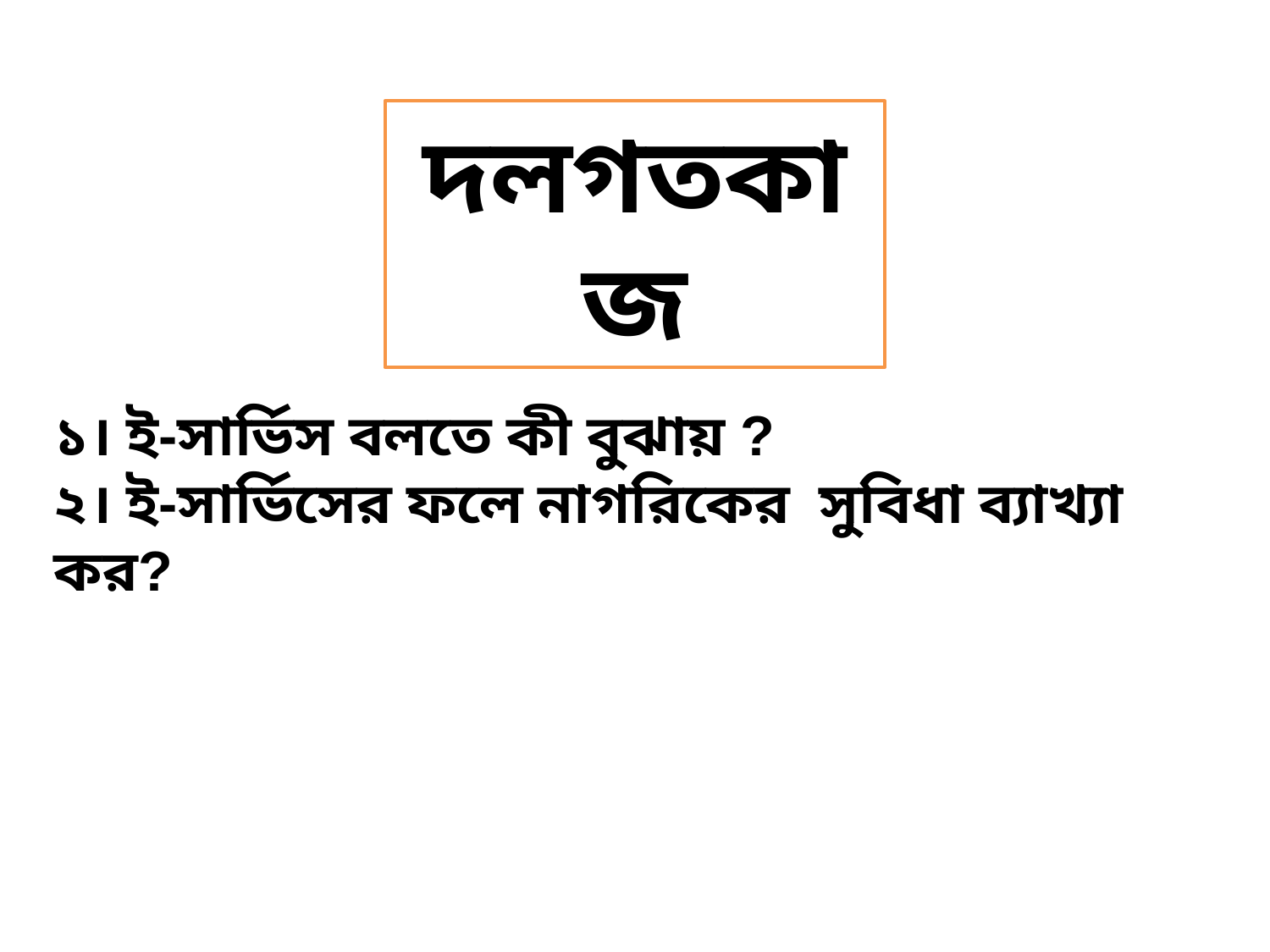

দলগতকাজ
১। ই-সার্ভিস বলতে কী বুঝায় ?
২। ই-সার্ভিসের ফলে নাগরিকের  সুবিধা ব্যাখ্যা কর?